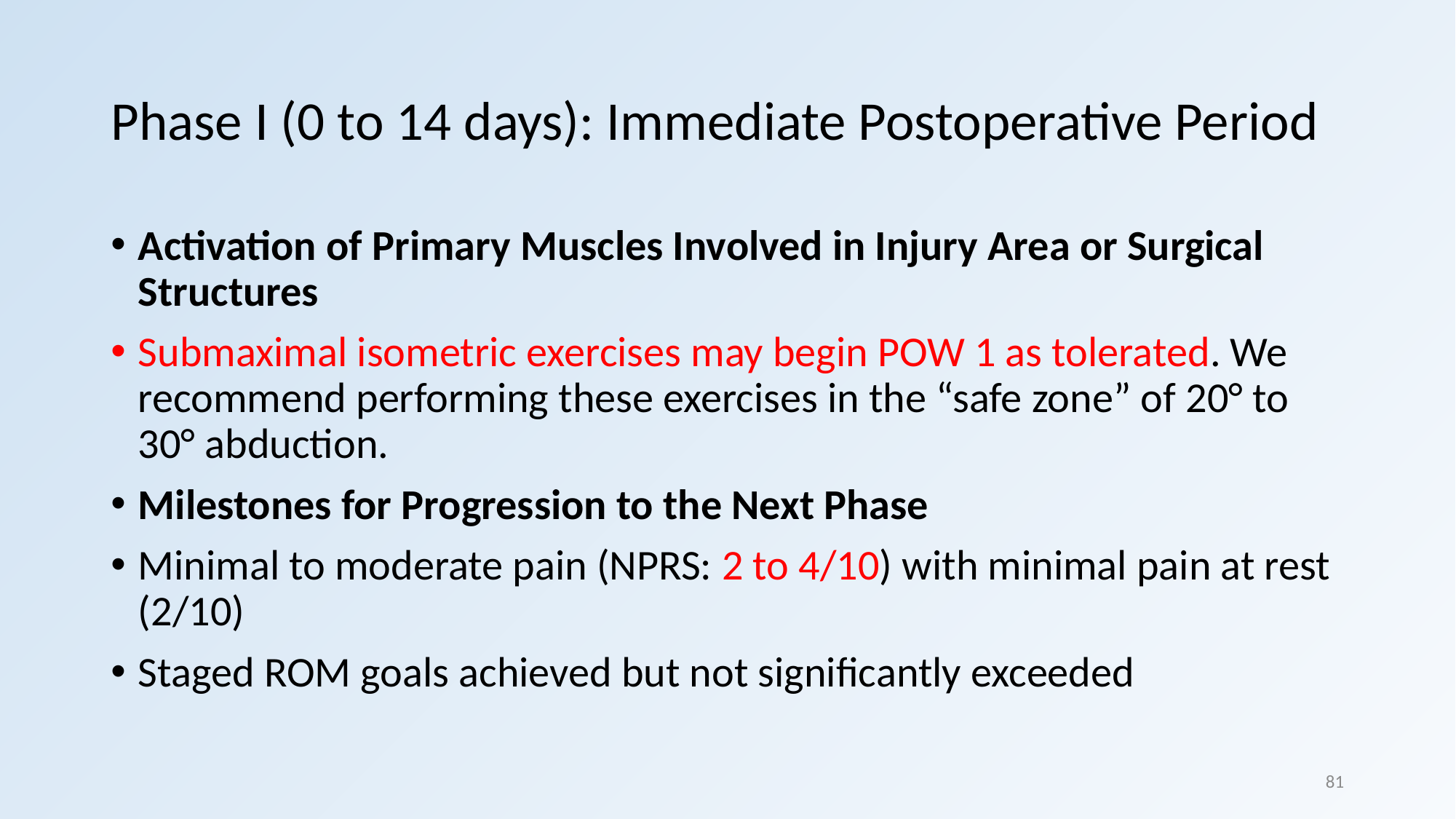

# Phase I (0 to 14 days): Immediate Postoperative Period
Activation of Primary Muscles Involved in Injury Area or Surgical Structures
Submaximal isometric exercises may begin POW 1 as tolerated. We recommend performing these exercises in the “safe zone” of 20° to 30° abduction.
Milestones for Progression to the Next Phase
Minimal to moderate pain (NPRS: 2 to 4/10) with minimal pain at rest (2/10)
Staged ROM goals achieved but not significantly exceeded

81